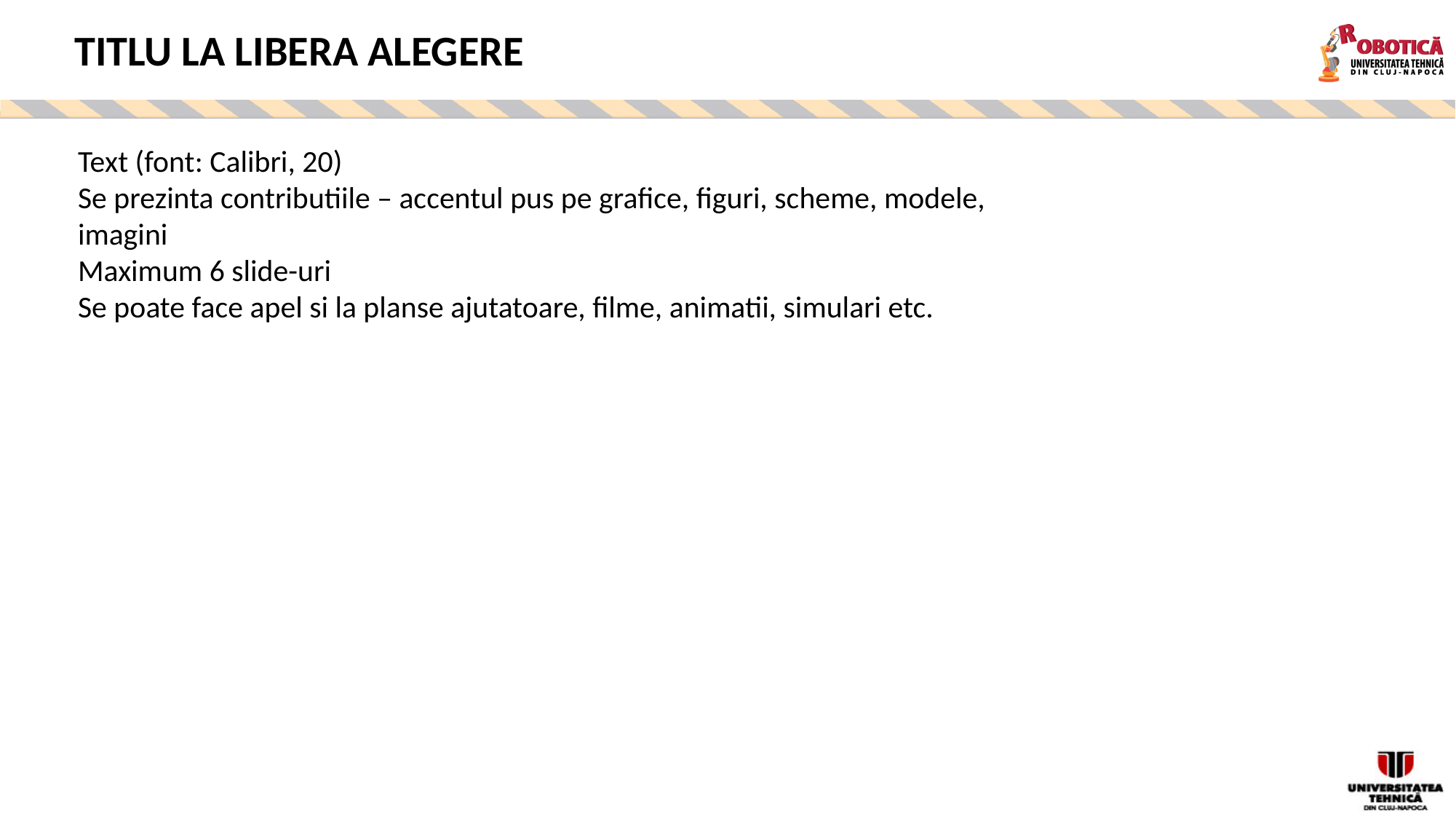

TITLU LA LIBERA ALEGERE
Text (font: Calibri, 20)
Se prezinta contributiile – accentul pus pe grafice, figuri, scheme, modele, imagini
Maximum 6 slide-uri
Se poate face apel si la planse ajutatoare, filme, animatii, simulari etc.